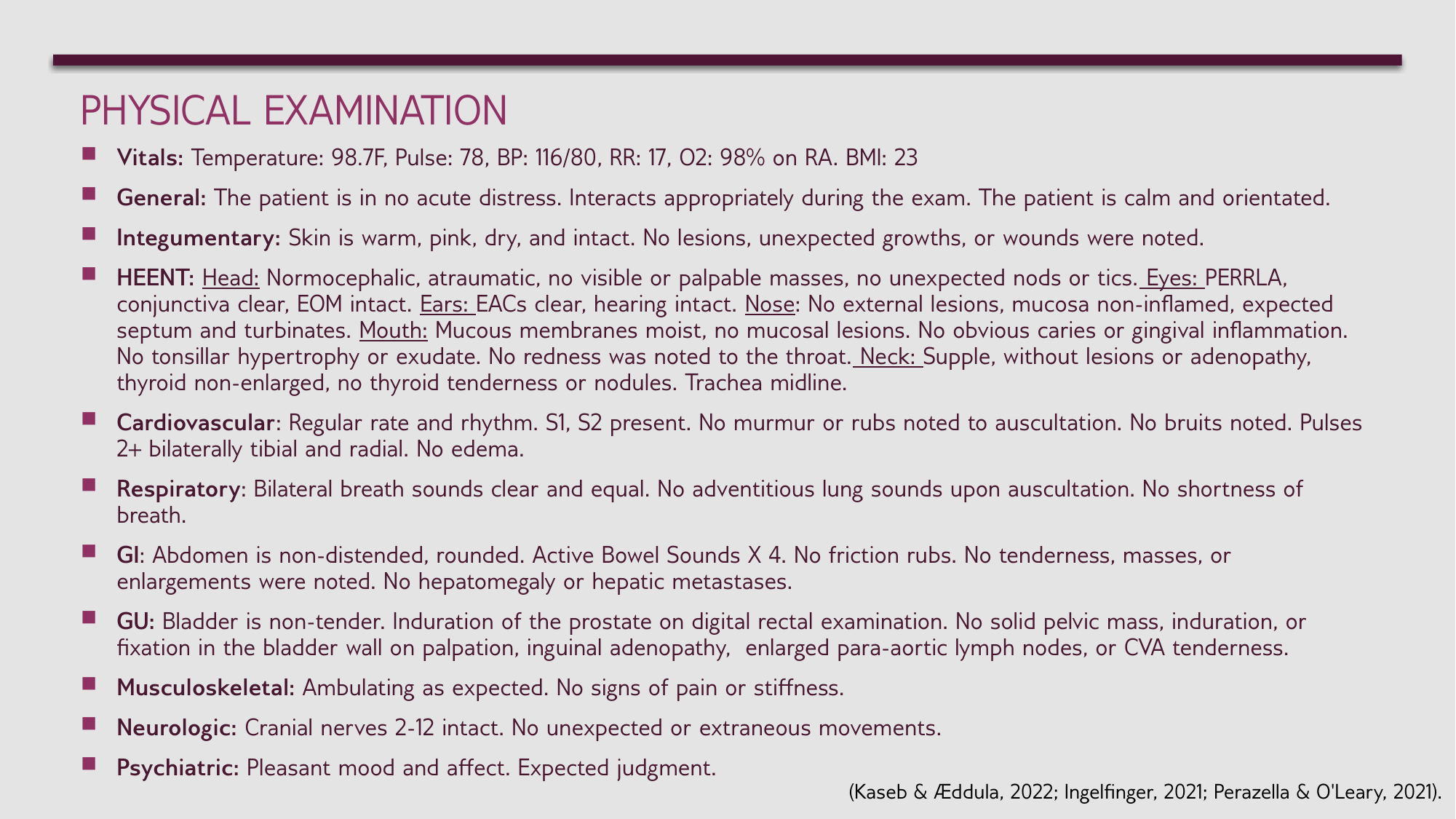

# Physical Examination

Vitals: Temperature: 98.7F, Pulse: 78, BP: 116/80, RR: 17, O2: 98% on RA. BMI: 23
General: The patient is in no acute distress. Interacts appropriately during the exam. The patient is calm and orientated.
Integumentary: Skin is warm, pink, dry, and intact. No lesions, unexpected growths, or wounds were noted.
HEENT: Head: Normocephalic, atraumatic, no visible or palpable masses, no unexpected nods or tics. Eyes: PERRLA, conjunctiva clear, EOM intact. Ears: EACs clear, hearing intact. Nose: No external lesions, mucosa non-inflamed, expected septum and turbinates. Mouth: Mucous membranes moist, no mucosal lesions. No obvious caries or gingival inflammation. No tonsillar hypertrophy or exudate. No redness was noted to the throat. Neck: Supple, without lesions or adenopathy, thyroid non-enlarged, no thyroid tenderness or nodules. Trachea midline.
Cardiovascular: Regular rate and rhythm. S1, S2 present. No murmur or rubs noted to auscultation. No bruits noted. Pulses 2+ bilaterally tibial and radial. No edema.
Respiratory: Bilateral breath sounds clear and equal. No adventitious lung sounds upon auscultation. No shortness of breath.
GI: Abdomen is non-distended, rounded. Active Bowel Sounds X 4. No friction rubs. No tenderness, masses, or enlargements were noted. No hepatomegaly or hepatic metastases.
GU: Bladder is non-tender. Induration of the prostate on digital rectal examination. No solid pelvic mass, induration, or fixation in the bladder wall on palpation, inguinal adenopathy,  enlarged para-aortic lymph nodes, or CVA tenderness.
Musculoskeletal: Ambulating as expected. No signs of pain or stiffness.
Neurologic: Cranial nerves 2-12 intact. No unexpected or extraneous movements.
Psychiatric: Pleasant mood and affect. Expected judgment.
(Kaseb & Aeddula, 2022; Ingelfinger, 2021; Perazella & O'Leary, 2021).